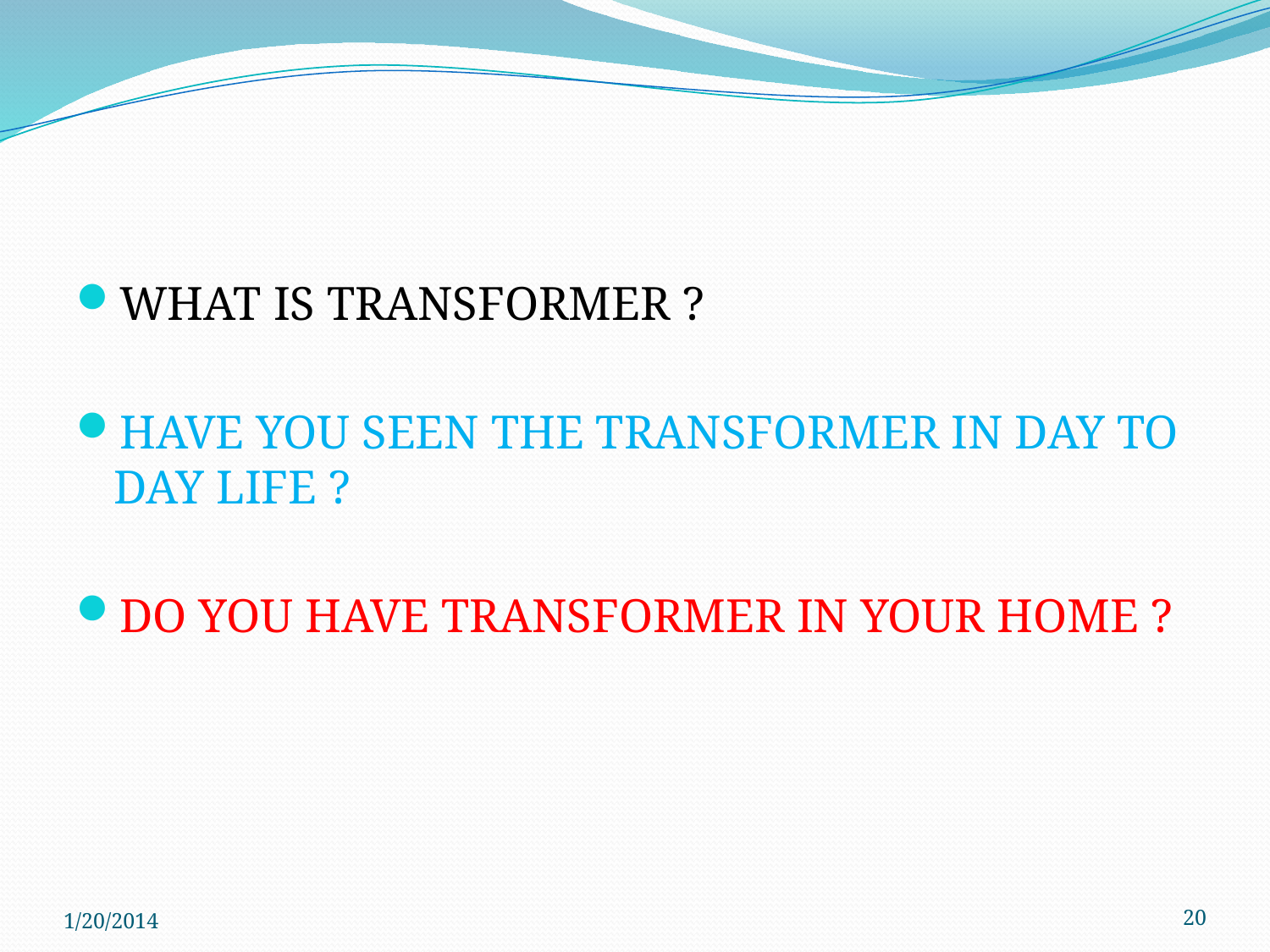

#
WHAT IS TRANSFORMER ?

HAVE YOU SEEN THE TRANSFORMER IN DAY TO DAY LIFE ?

DO YOU HAVE TRANSFORMER IN YOUR HOME ?
1/20/2014
20